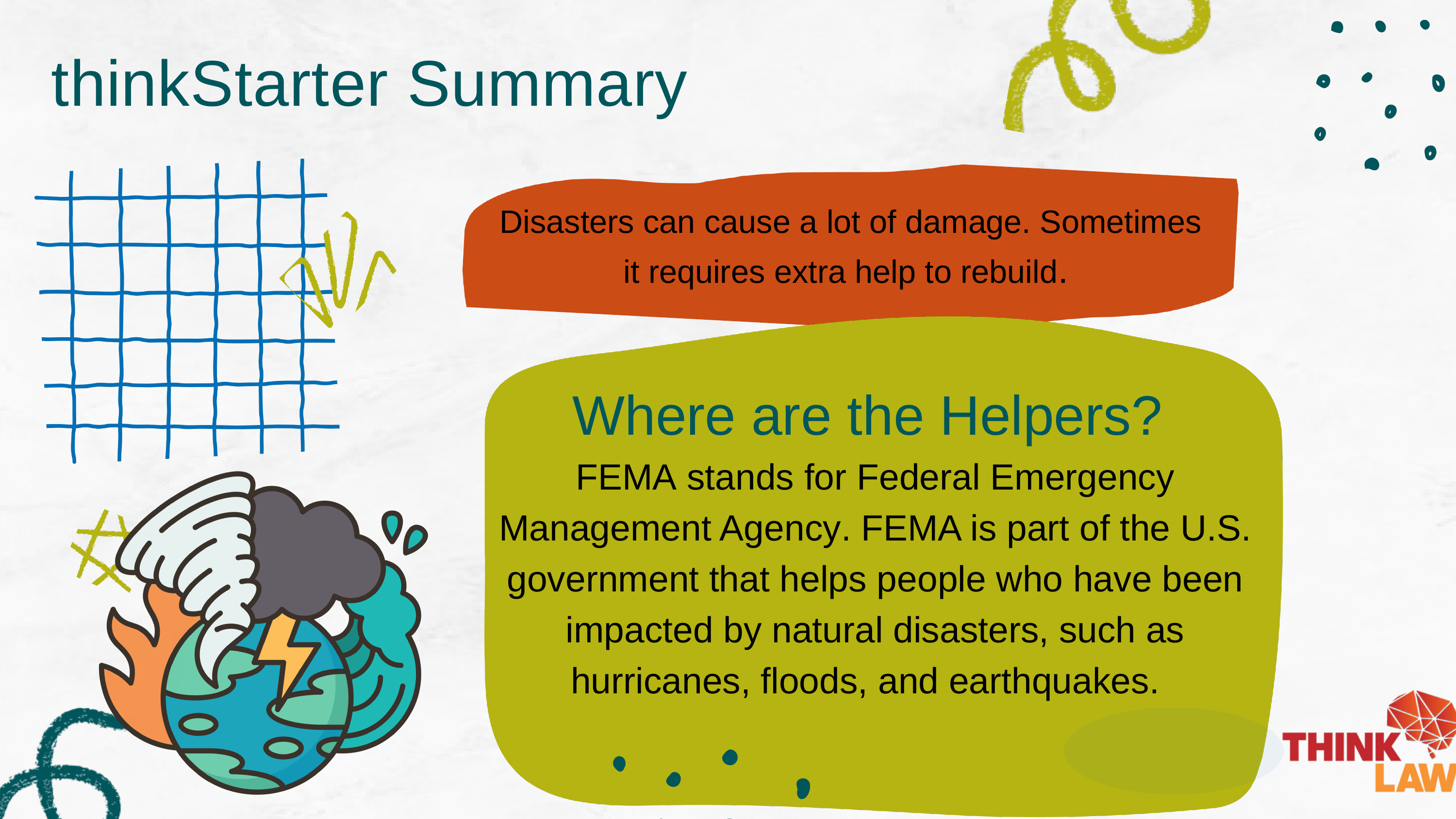

thinkStarter Summary

Disasters can cause a lot of damage. Sometimes it requires extra help to rebuild.

Where are the Helpers?
FEMA stands for Federal Emergency Management Agency. FEMA is part of the U.S. government that helps people who have been impacted by natural disasters, such as hurricanes, floods, and earthquakes.